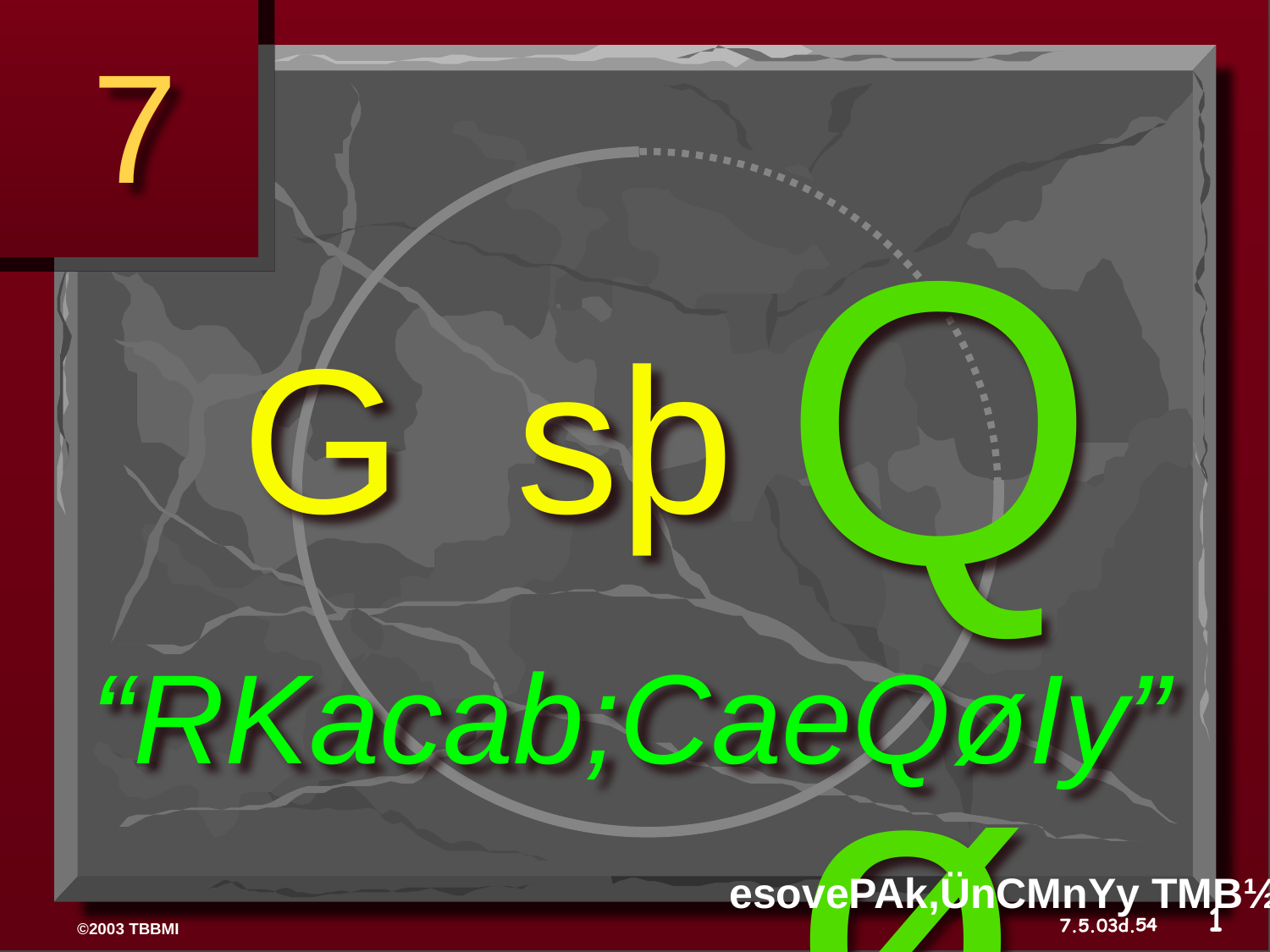

7

Qø

G  sþ

“RKacab;CaeQøIy”
esovePAk,ÜnCMnYy TMB½r> 37-38
1
54